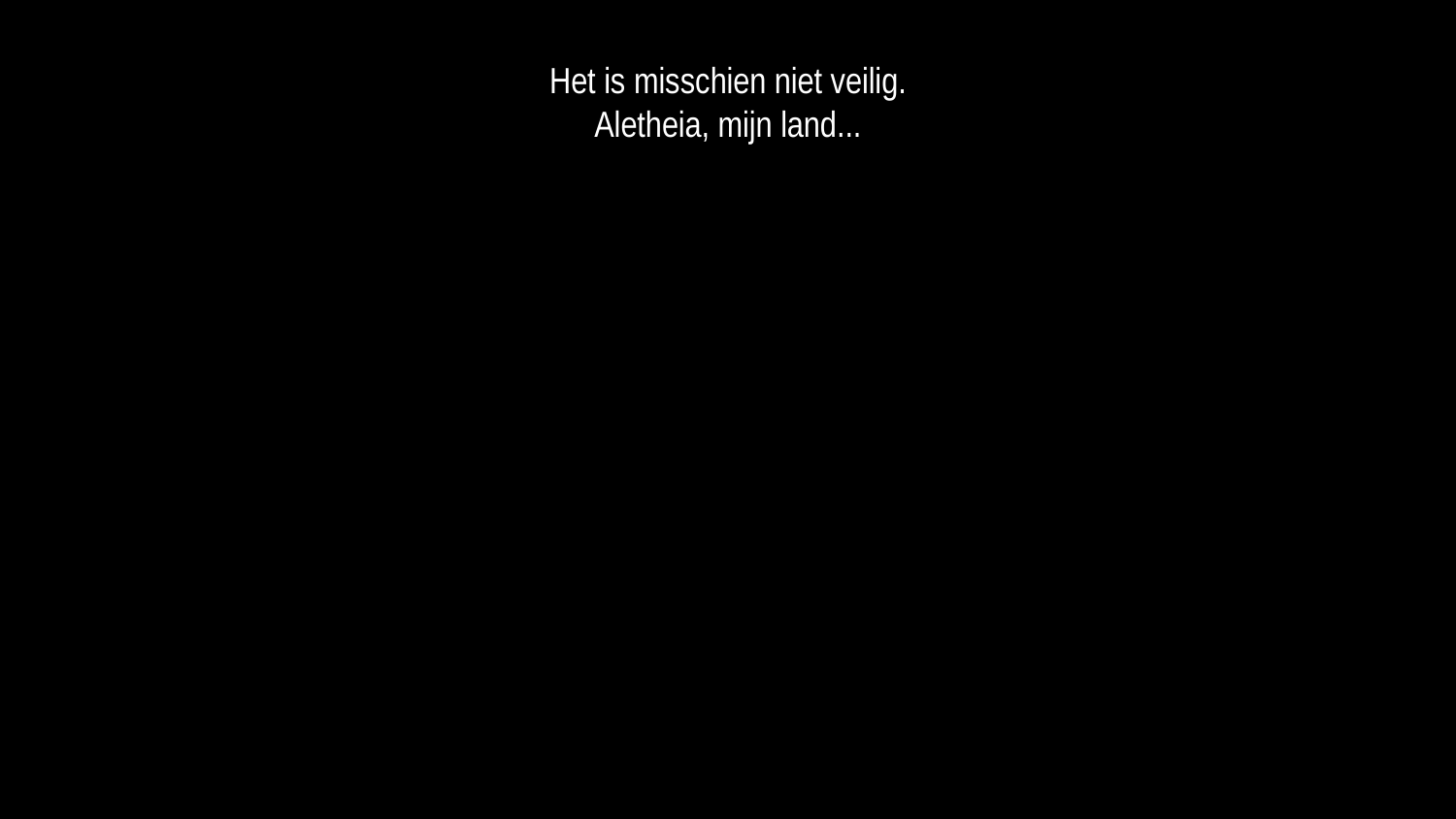

Het is misschien niet veilig.
Aletheia, mijn land...